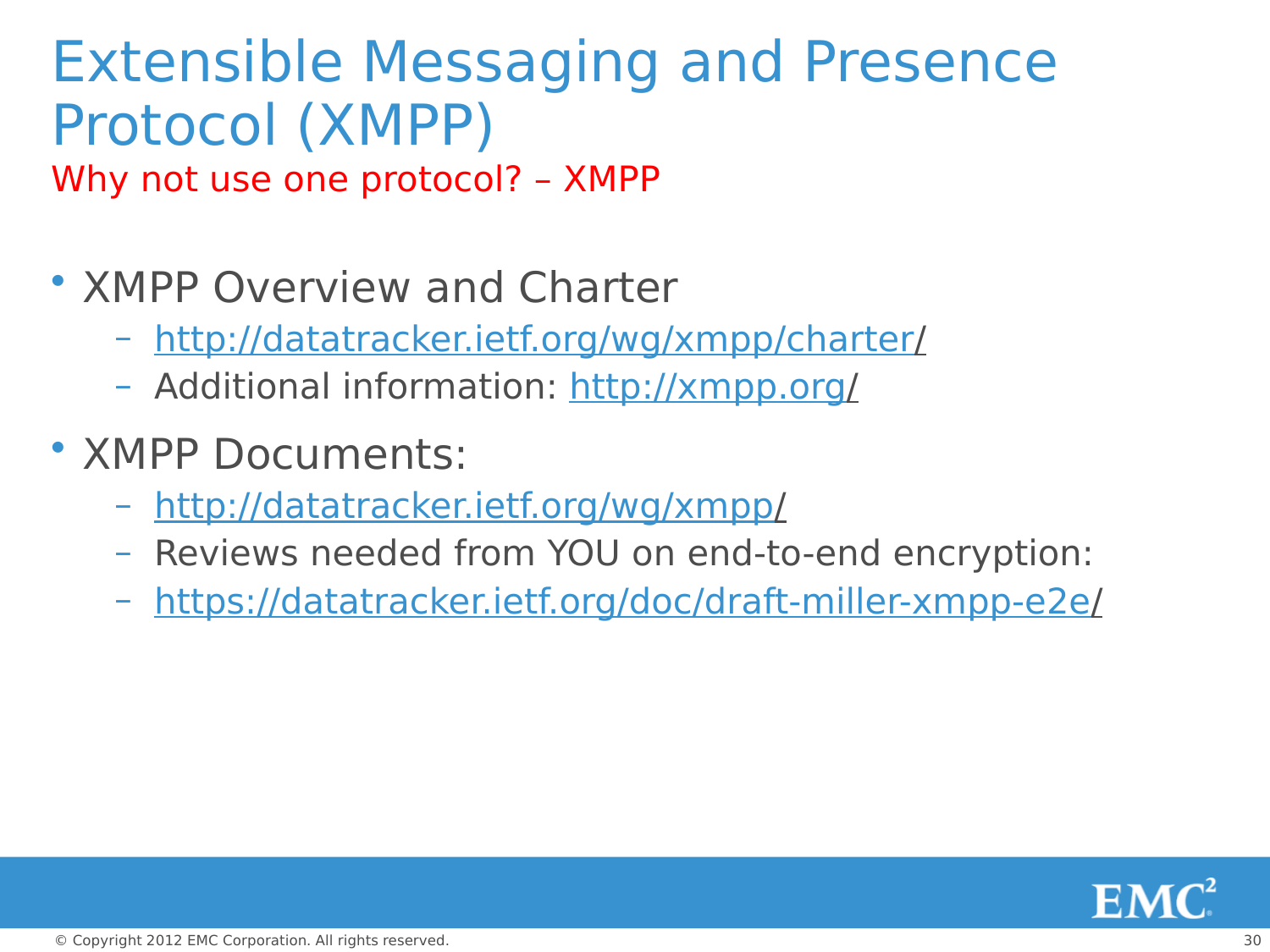

# Extensible Messaging and Presence Protocol (XMPP)
Why not use one protocol? – XMPP
XMPP Overview and Charter
http://datatracker.ietf.org/wg/xmpp/charter/
Additional information: http://xmpp.org/
XMPP Documents:
http://datatracker.ietf.org/wg/xmpp/
Reviews needed from YOU on end-to-end encryption:
https://datatracker.ietf.org/doc/draft-miller-xmpp-e2e/